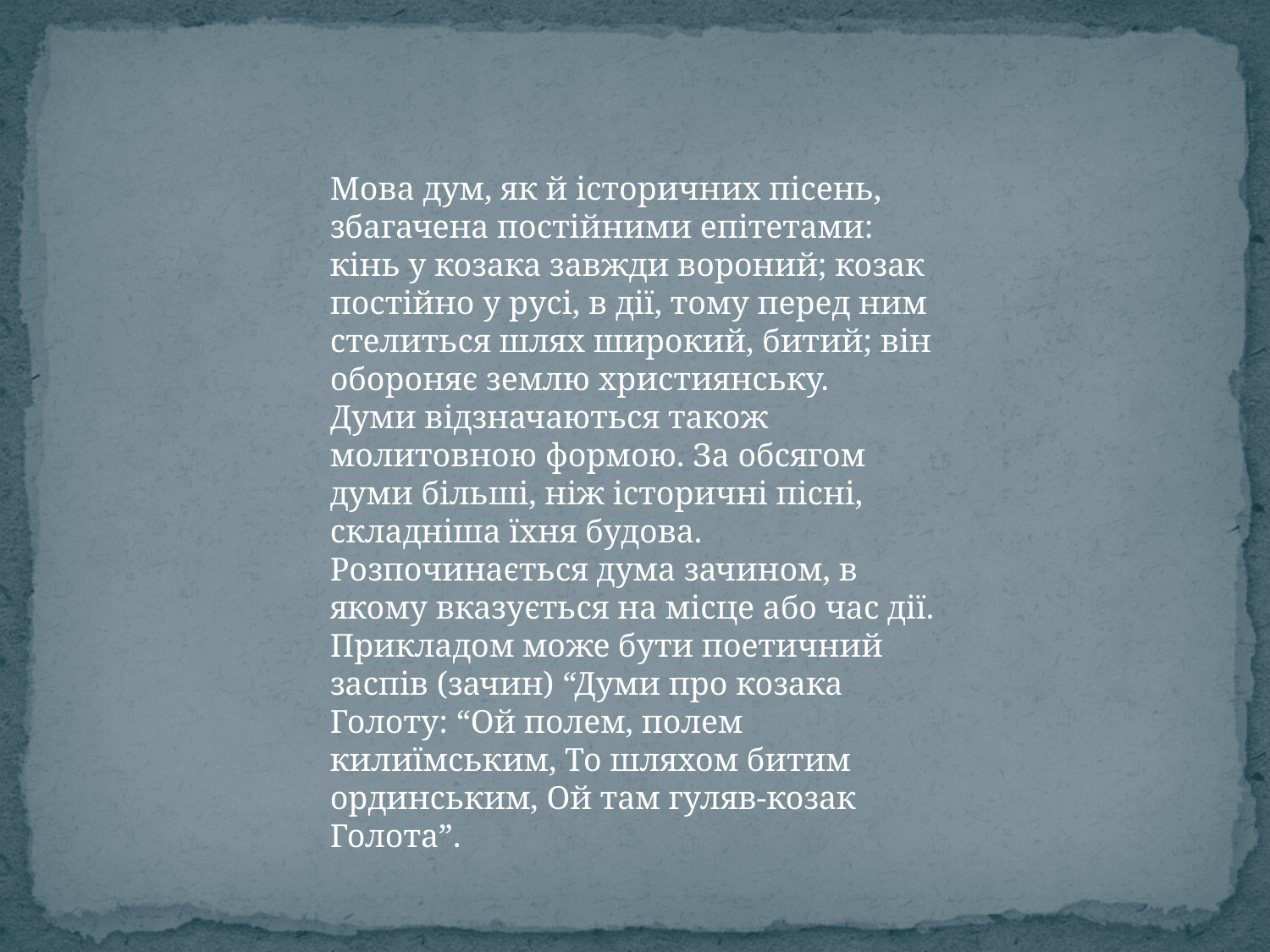

Мова дум, як й історичних пісень, збагачена постійними епітетами: кінь у козака завжди вороний; козак постійно у русі, в дії, тому перед ним стелиться шлях широкий, битий; він обороняє землю християнську.
Думи відзначаються також молитовною формою. За обсягом думи більші, ніж історичні пісні, складніша їхня будова.
Розпочинається дума зачином, в якому вказується на місце або час дії. Прикладом може бути поетичний заспів (зачин) “Думи про козака Голоту: “Ой полем, полем килиїмським, То шляхом битим ординським, Ой там гуляв-козак Голота”.